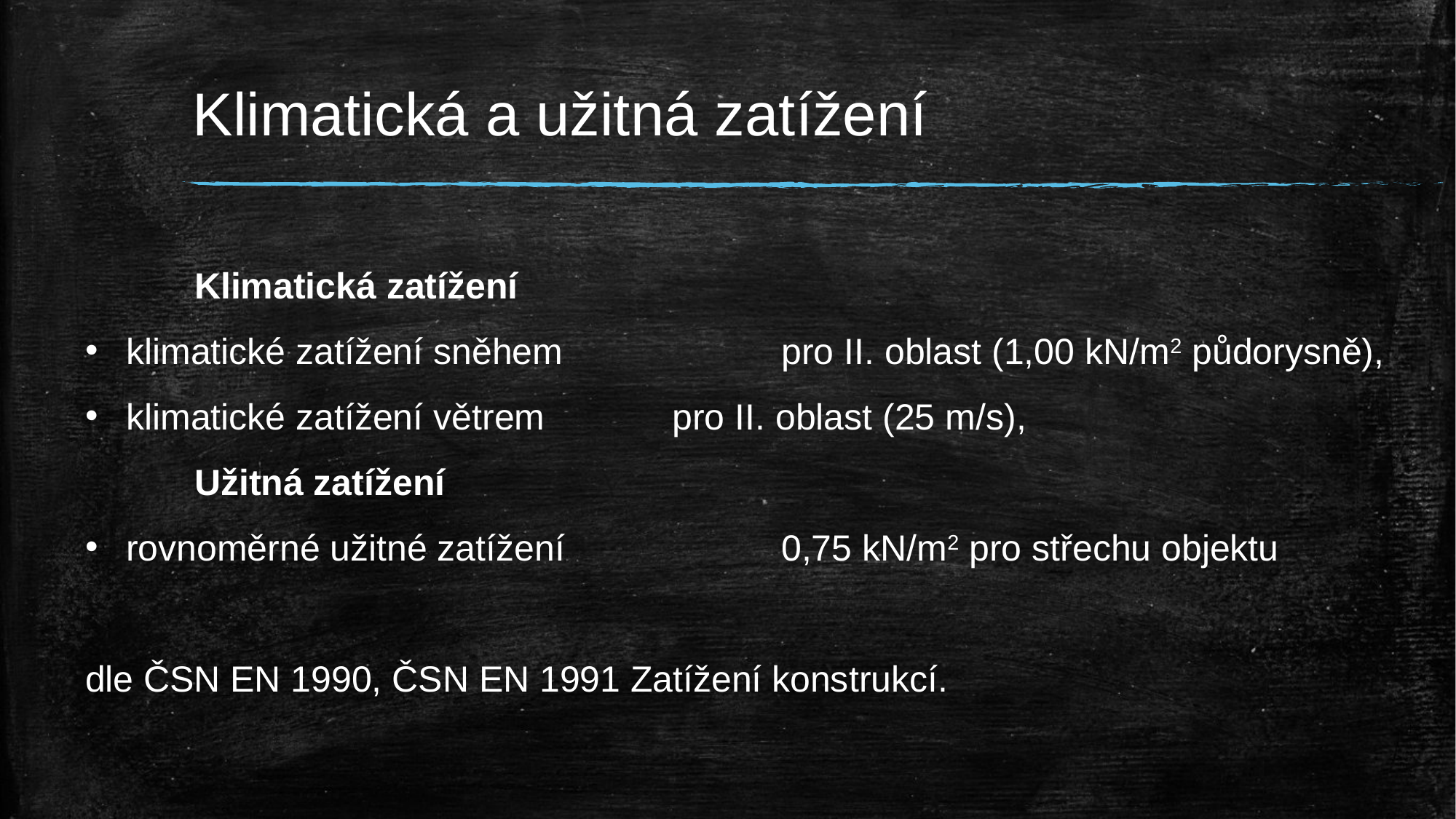

# Klimatická a užitná zatížení
Klimatická zatížení
klimatické zatížení sněhem 		pro II. oblast (1,00 kN/m2 půdorysně),
klimatické zatížení větrem 		pro II. oblast (25 m/s),
Užitná zatížení
rovnoměrné užitné zatížení 		0,75 kN/m2 pro střechu objektu

dle ČSN EN 1990, ČSN EN 1991 Zatížení konstrukcí.